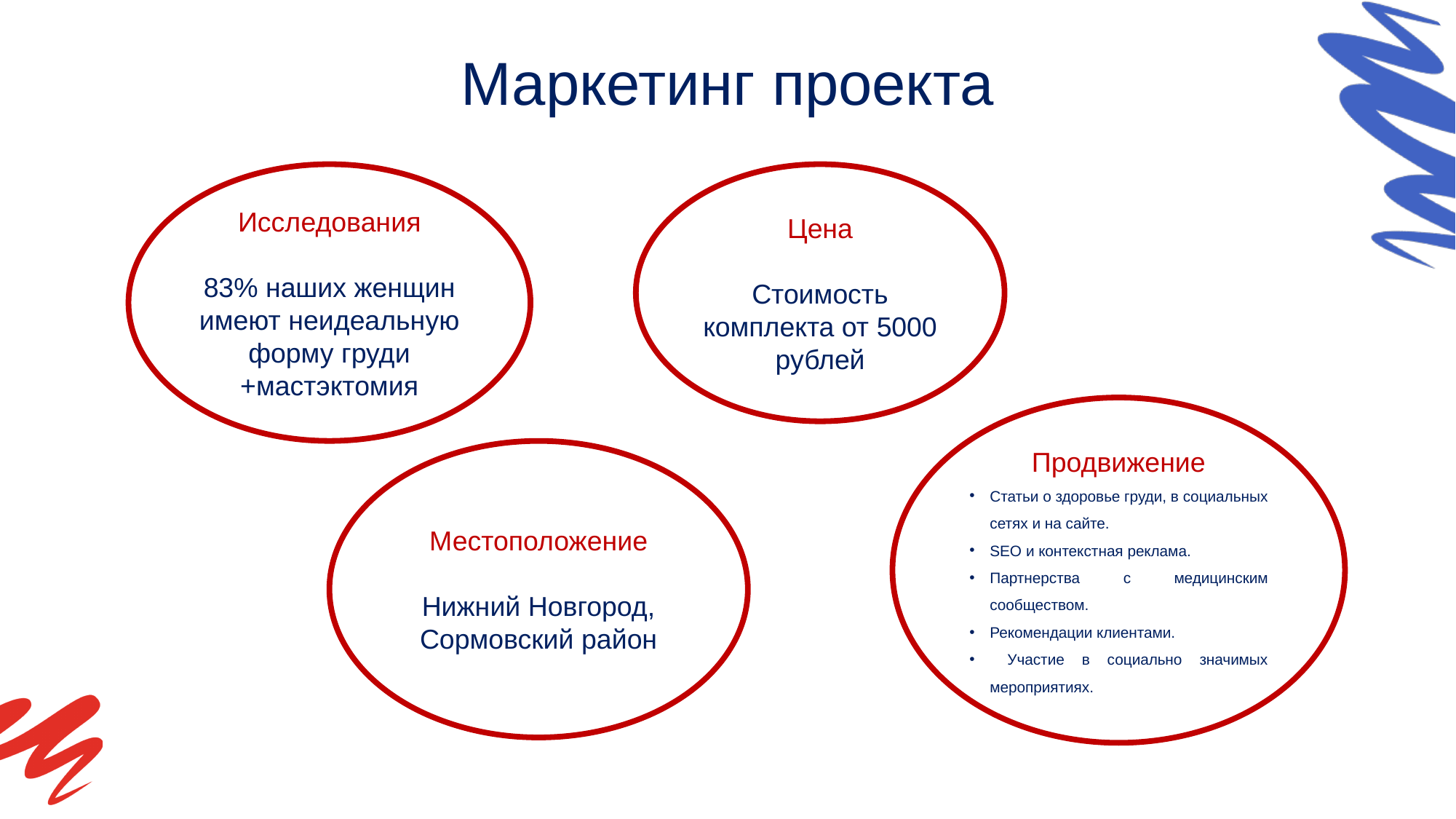

# Маркетинг проекта
Исследования
83% наших женщин имеют неидеальную форму груди +мастэктомия
Цена
Стоимость комплекта от 5000 рублей
Продвижение
Статьи о здоровье груди, в социальных сетях и на сайте.
SEO и контекстная реклама.
Партнерства с медицинским сообществом.
Рекомендации клиентами.
 Участие в социально значимых мероприятиях.
Местоположение
Нижний Новгород,
Сормовский район